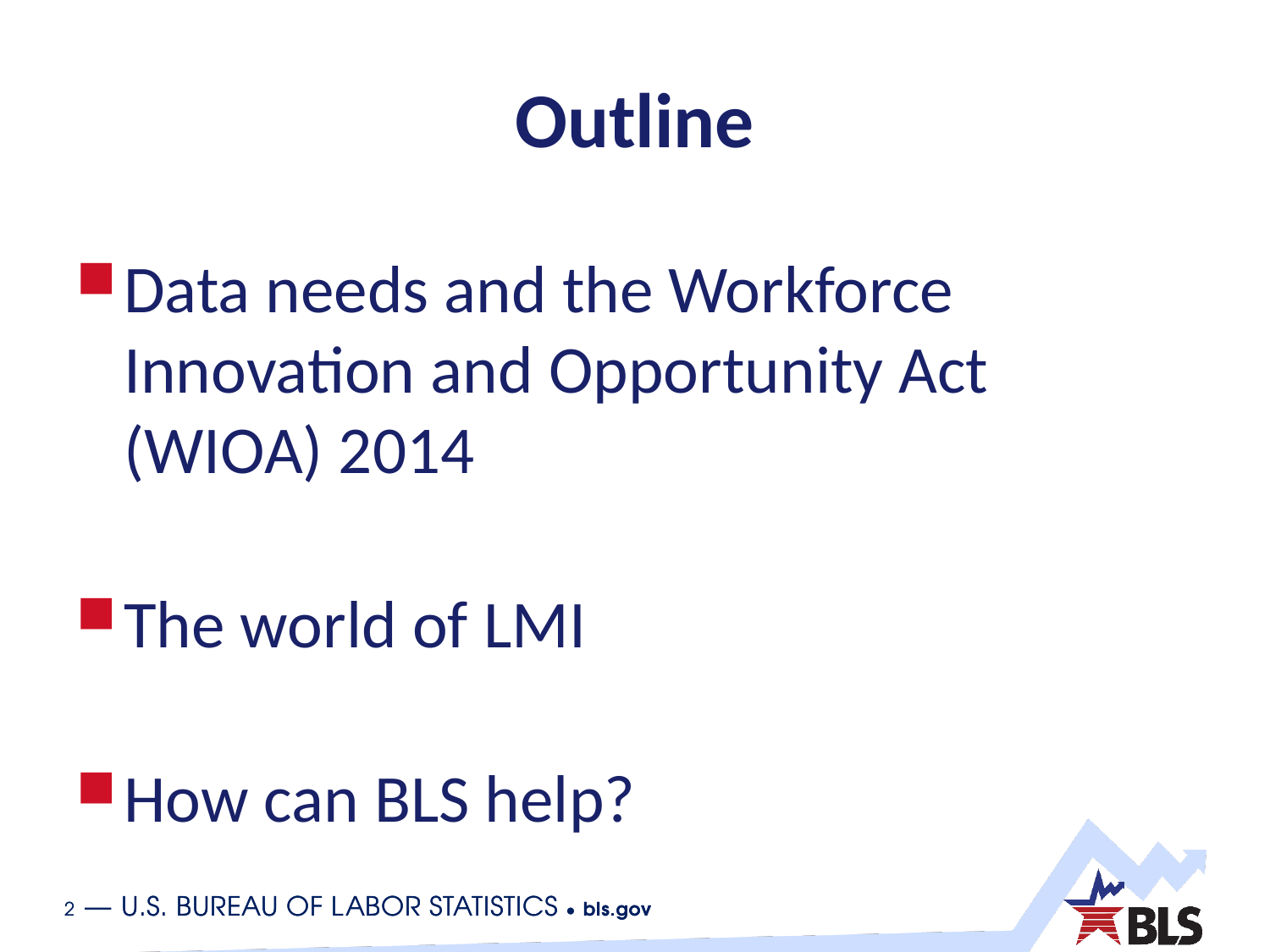

# Outline
Data needs and the Workforce Innovation and Opportunity Act (WIOA) 2014
The world of LMI
How can BLS help?